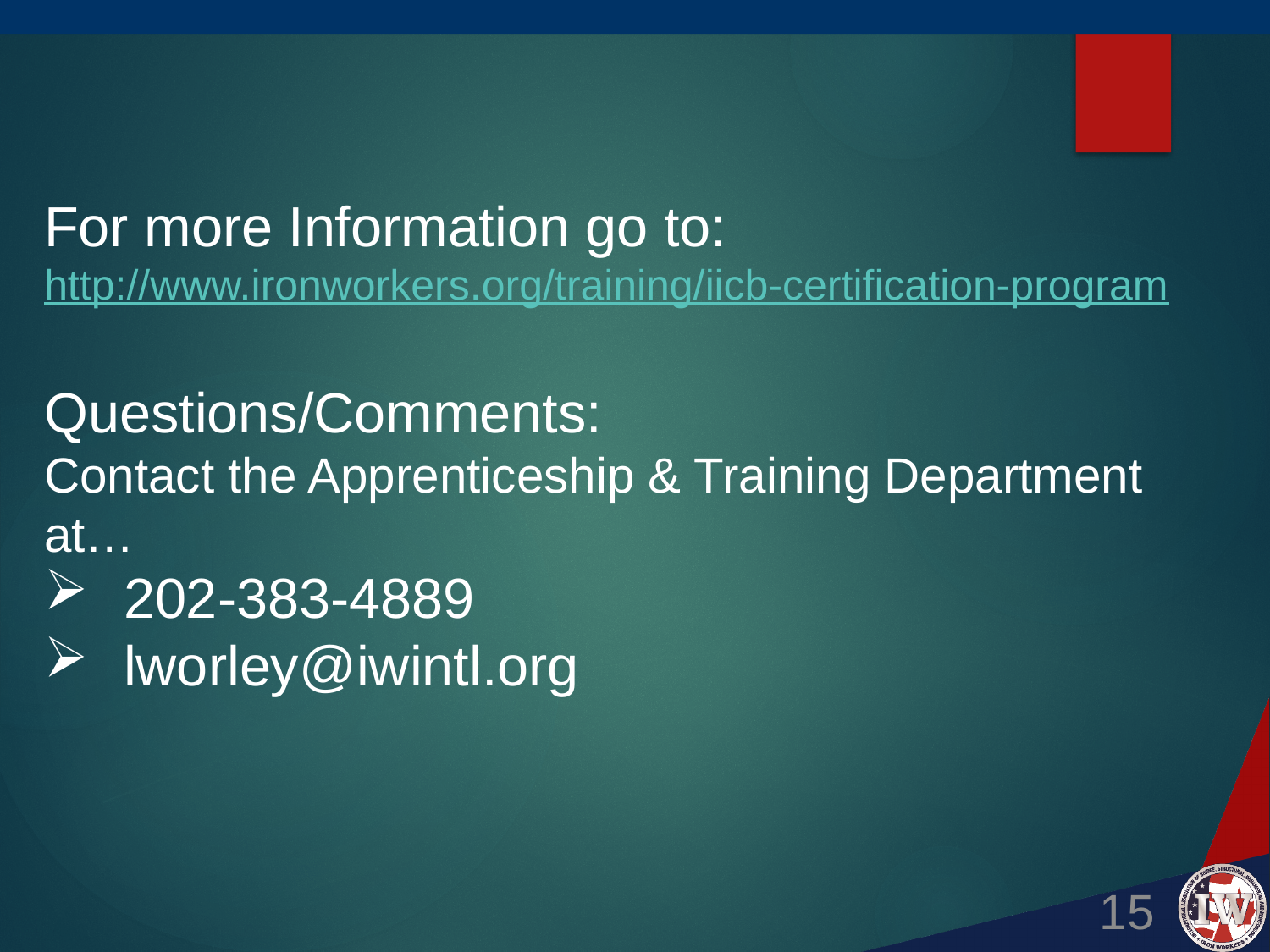

For more Information go to:
http://www.ironworkers.org/training/iicb-certification-program

Questions/Comments:
Contact the Apprenticeship & Training Department at…
202-383-4889
lworley@iwintl.org
15